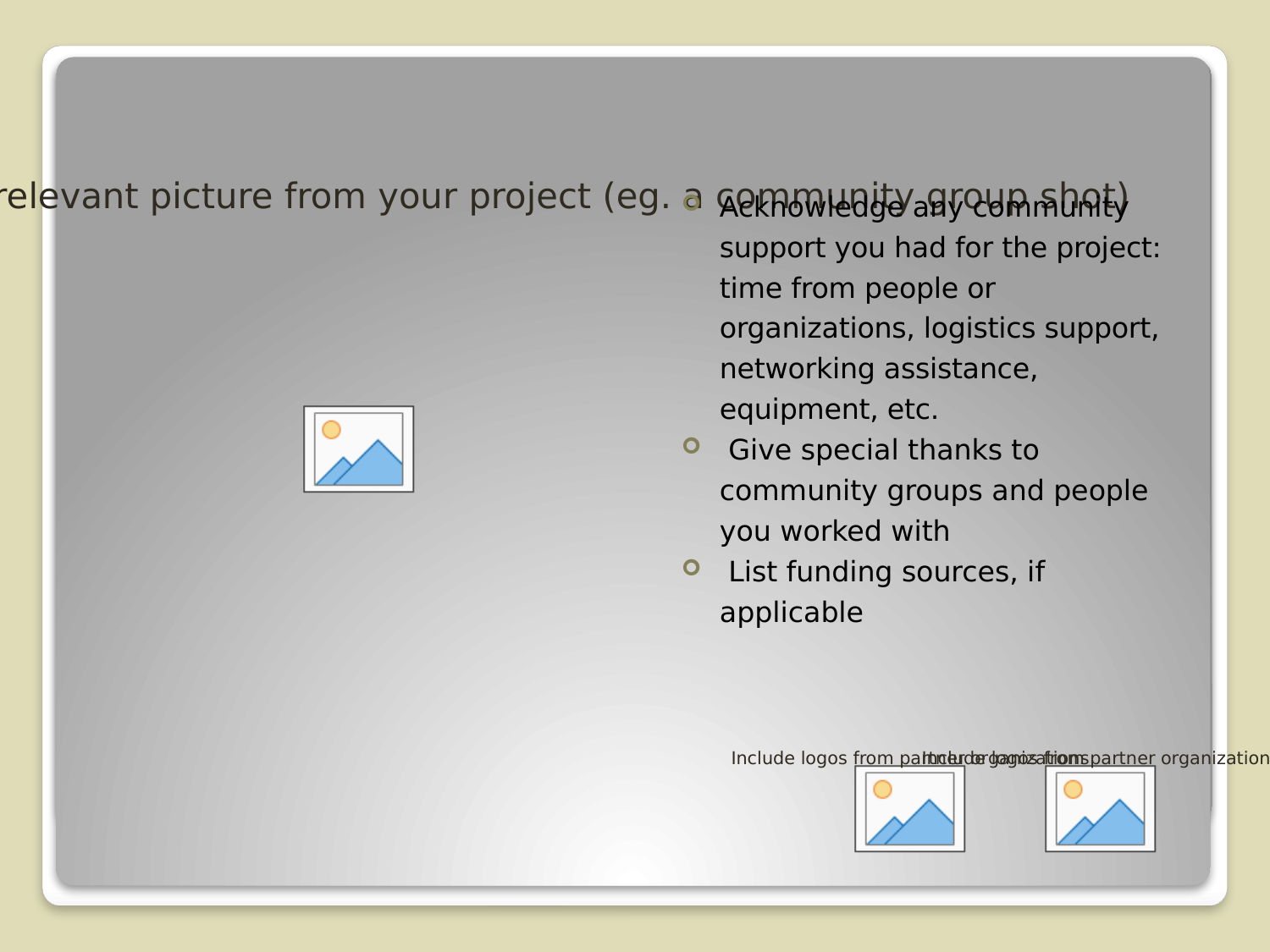

#

Acknowledge any community support you had for the project: time from people or organizations, logistics support, networking assistance, equipment, etc.
 Give special thanks to community groups and people you worked with
 List funding sources, if applicable